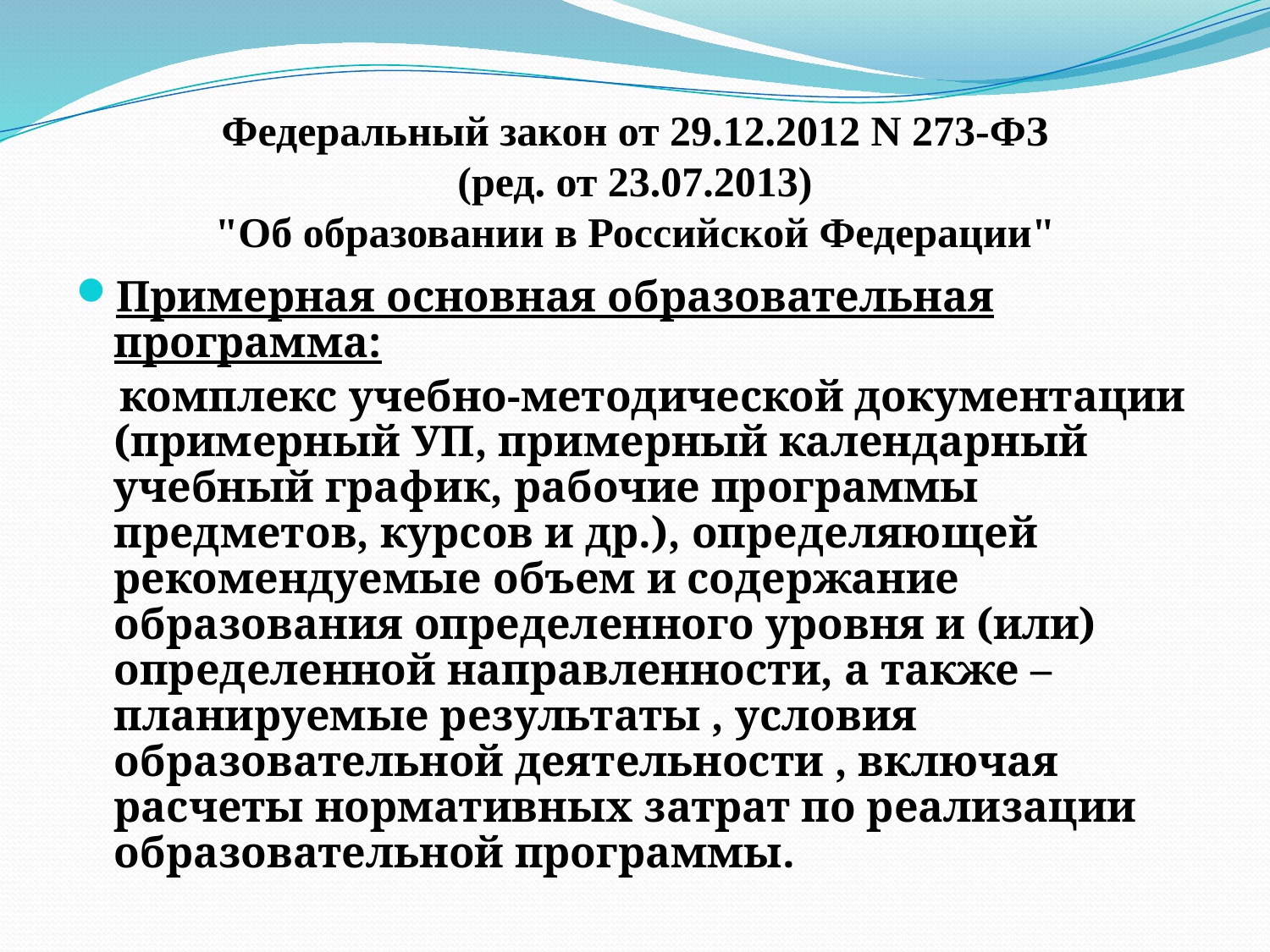

# Федеральный закон от 29.12.2012 N 273-ФЗ (ред. от 23.07.2013) "Об образовании в Российской Федерации"
Примерная основная образовательная программа:
    комплекс учебно-методической документации (примерный УП, примерный календарный учебный график, рабочие программы предметов, курсов и др.), определяющей рекомендуемые объем и содержание образования определенного уровня и (или) определенной направленности, а также – планируемые результаты , условия образовательной деятельности , включая расчеты нормативных затрат по реализации образовательной программы.